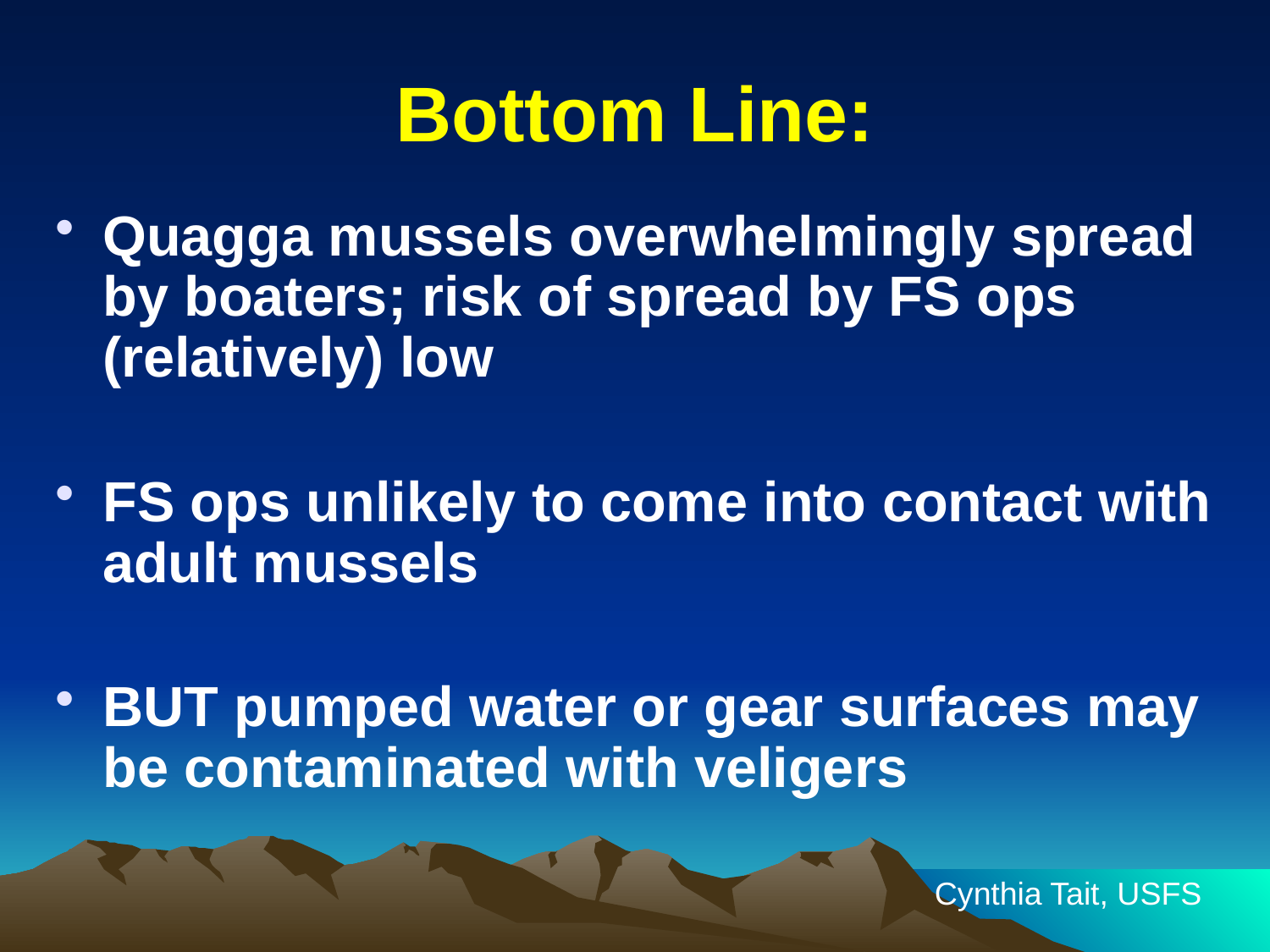

# Bottom Line:
Quagga mussels overwhelmingly spread by boaters; risk of spread by FS ops (relatively) low

FS ops unlikely to come into contact with adult mussels

BUT pumped water or gear surfaces may be contaminated with veligers

Cynthia Tait, USFS